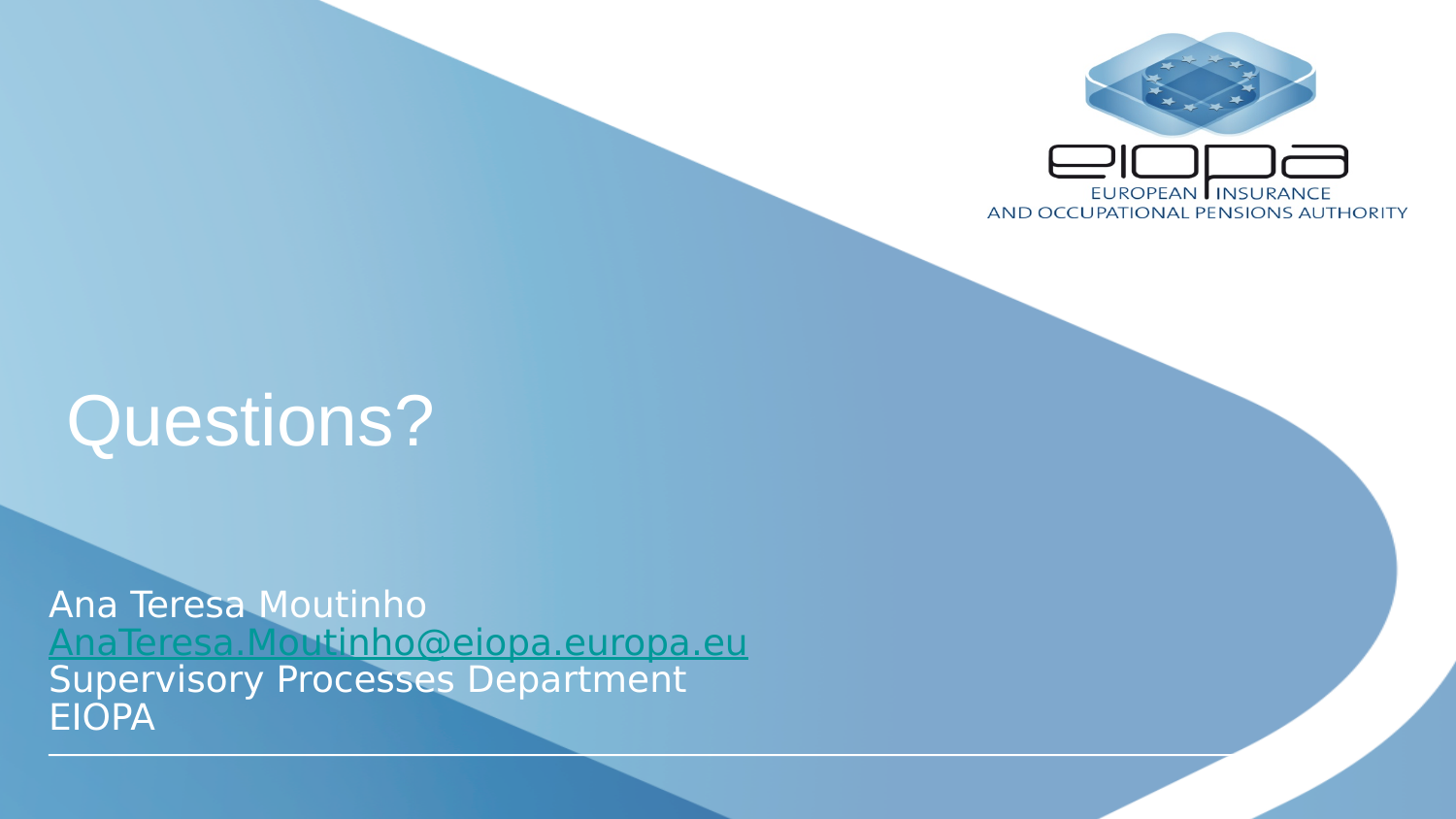

Questions?
Ana Teresa Moutinho
AnaTeresa.Moutinho@eiopa.europa.eu
Supervisory Processes Department
EIOPA